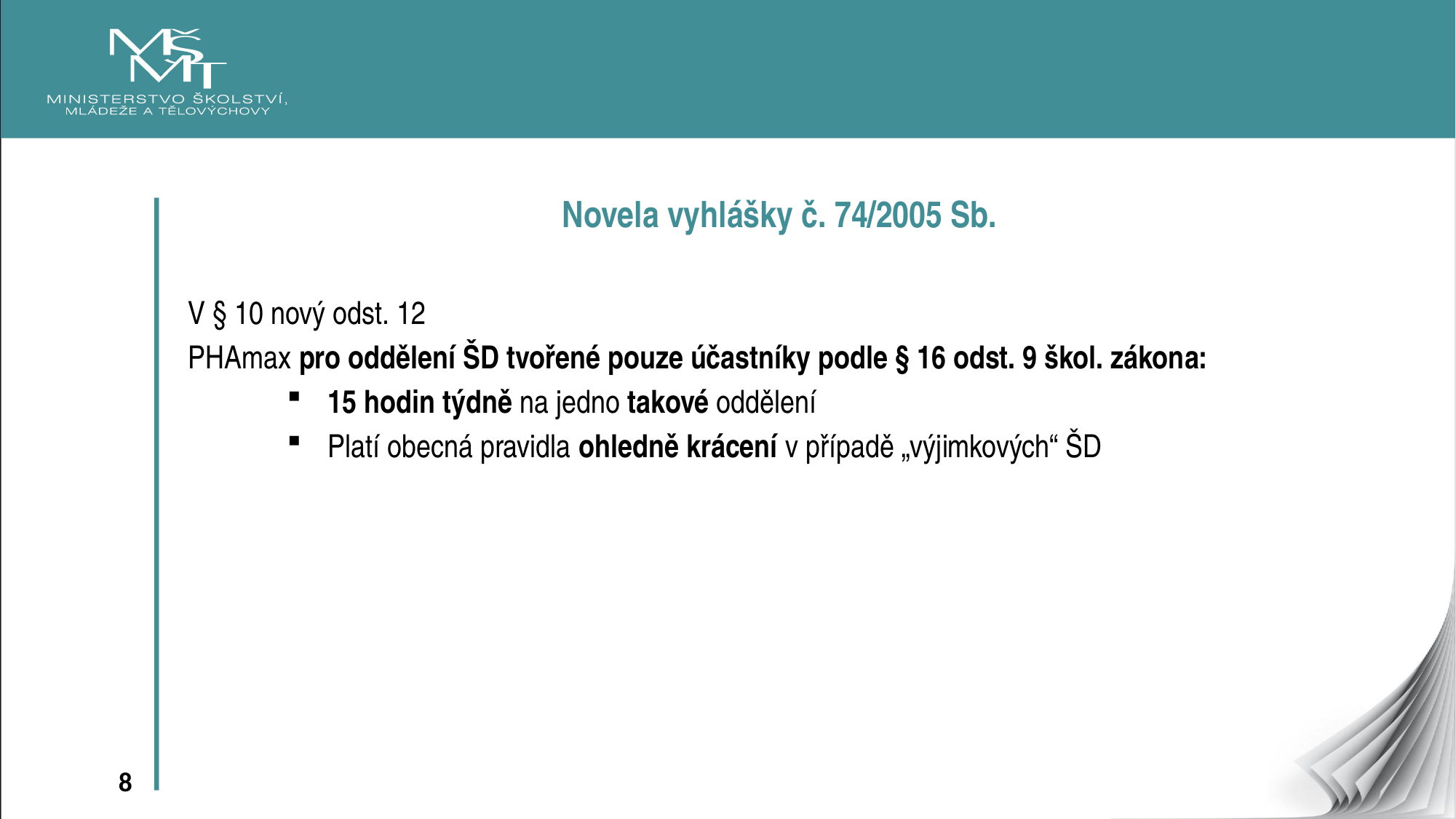

Novela vyhlášky č. 74/2005 Sb.

V § 10 nový odst. 12
PHAmax pro oddělení ŠD tvořené pouze účastníky podle § 16 odst. 9 škol. zákona:
15 hodin týdně na jedno takové oddělení
Platí obecná pravidla ohledně krácení v případě „výjimkových“ ŠD